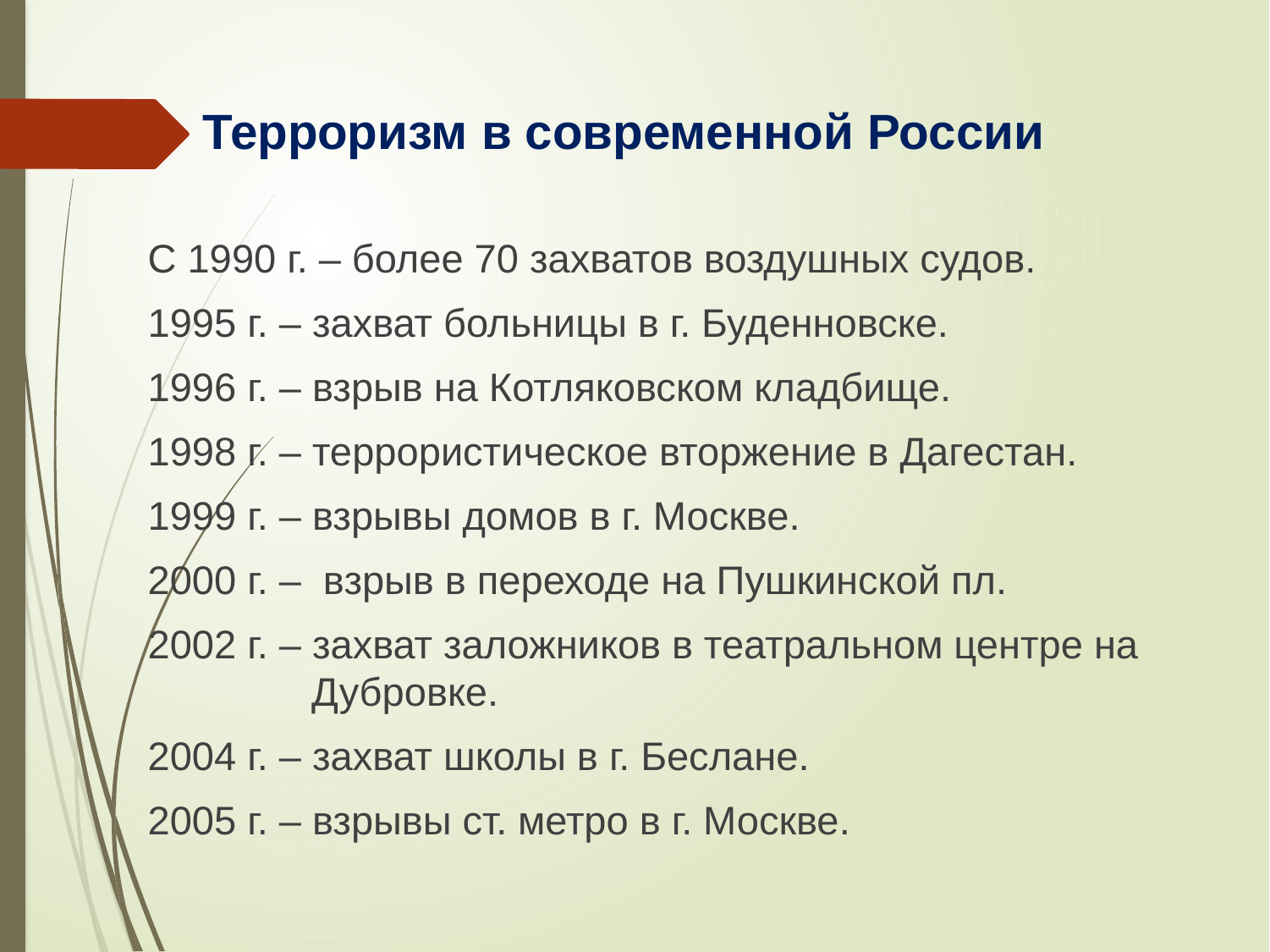

Терроризм в современной России
С 1990 г. – более 70 захватов воздушных судов.
1995 г. – захват больницы в г. Буденновске.
1996 г. – взрыв на Котляковском кладбище.
1998 г. – террористическое вторжение в Дагестан.
1999 г. – взрывы домов в г. Москве.
2000 г. –  взрыв в переходе на Пушкинской пл.
2002 г. – захват заложников в театральном центре на Дубровке.
2004 г. – захват школы в г. Беслане.
2005 г. – взрывы ст. метро в г. Москве.